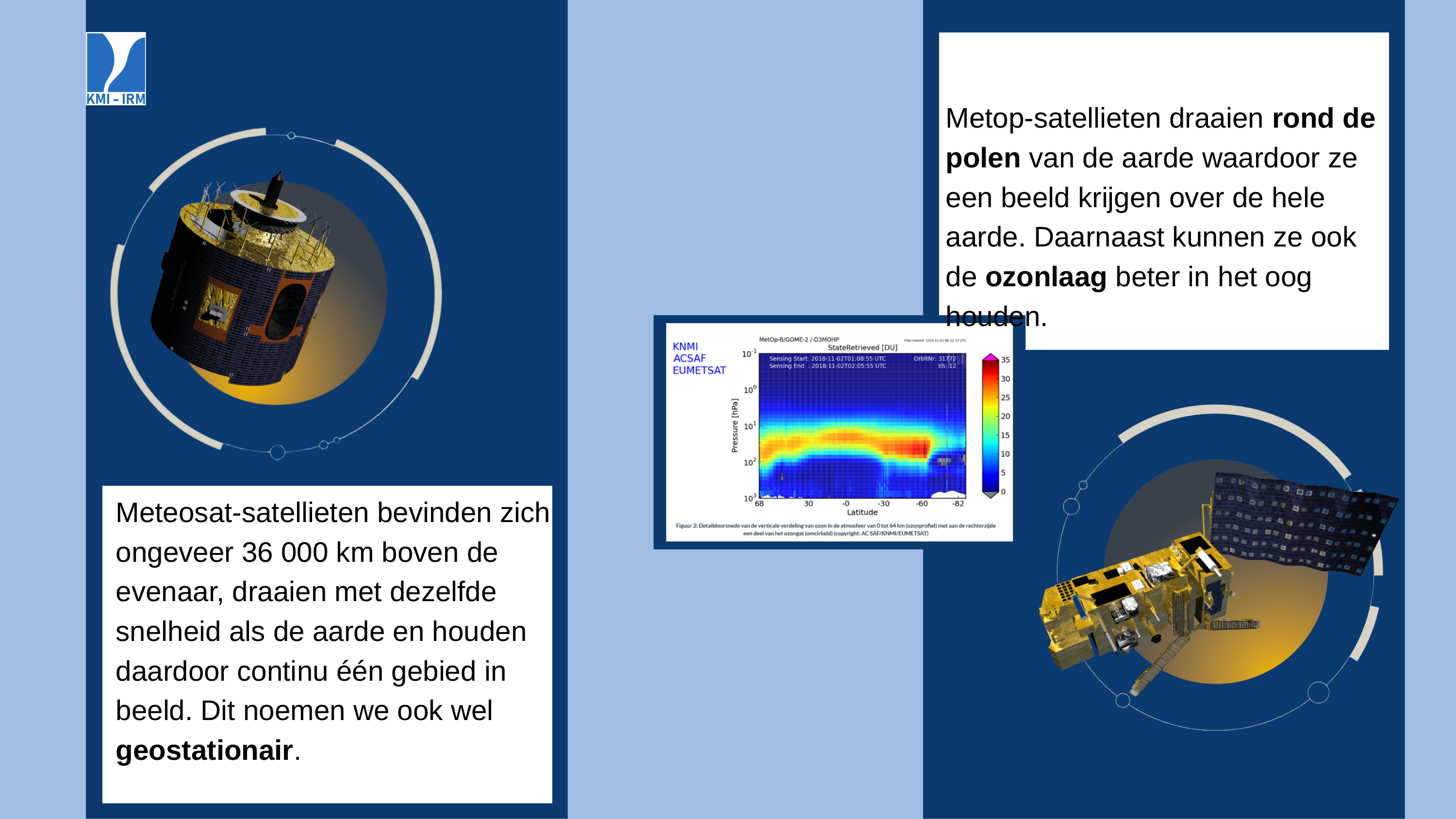

Metop-satellieten draaien rond de polen van de aarde waardoor ze een beeld krijgen over de hele aarde. Daarnaast kunnen ze ook de ozonlaag beter in het oog houden.

Meteosat-satellieten bevinden zich ongeveer 36 000 km boven de evenaar, draaien met dezelfde snelheid als de aarde en houden daardoor continu één gebied in beeld. Dit noemen we ook wel geostationair.